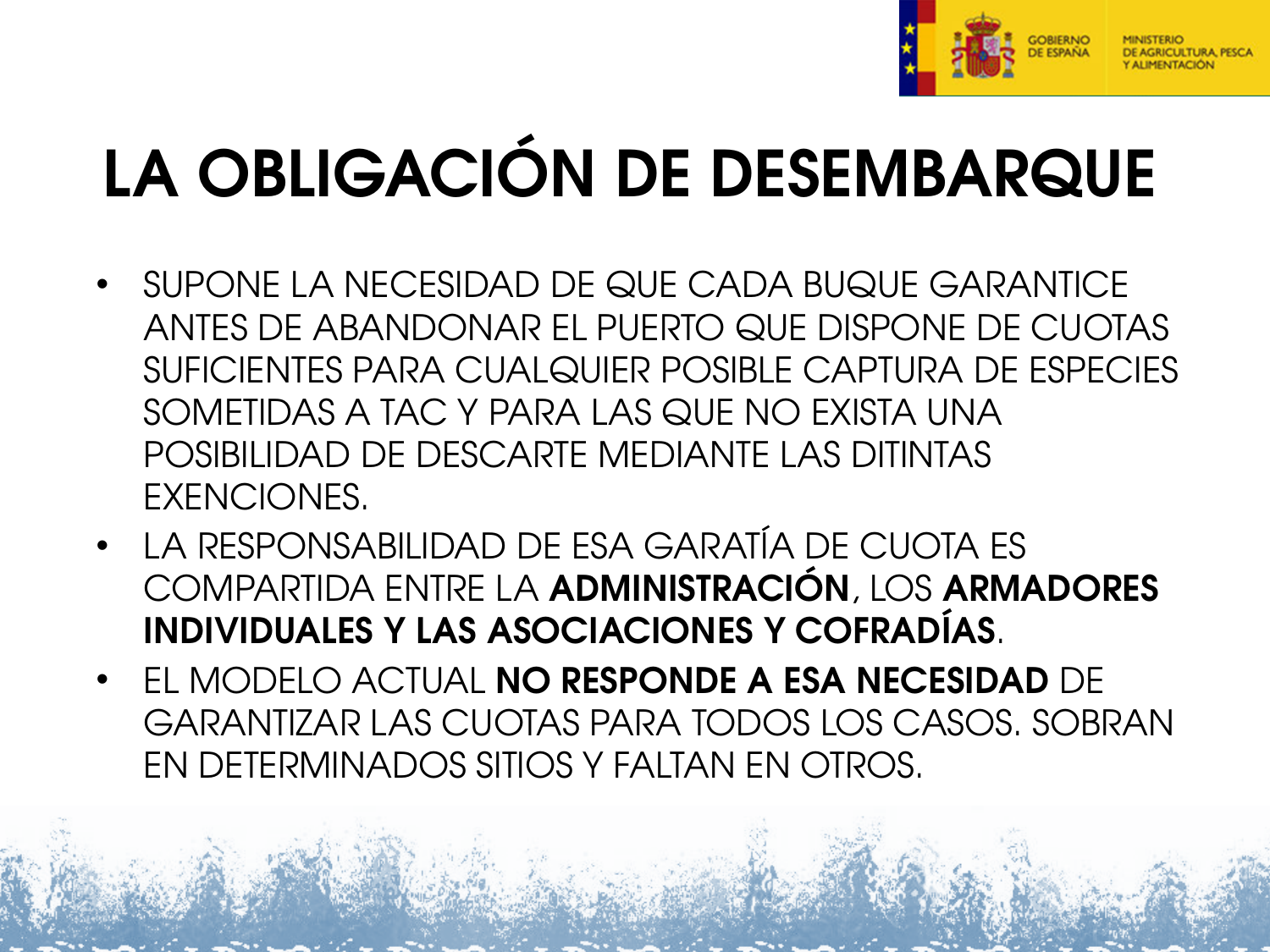

# LA OBLIGACIÓN DE DESEMBARQUE
SUPONE LA NECESIDAD DE QUE CADA BUQUE GARANTICE ANTES DE ABANDONAR EL PUERTO QUE DISPONE DE CUOTAS SUFICIENTES PARA CUALQUIER POSIBLE CAPTURA DE ESPECIES SOMETIDAS A TAC Y PARA LAS QUE NO EXISTA UNA POSIBILIDAD DE DESCARTE MEDIANTE LAS DITINTAS EXENCIONES.
LA RESPONSABILIDAD DE ESA GARATÍA DE CUOTA ES COMPARTIDA ENTRE LA ADMINISTRACIÓN, LOS ARMADORES INDIVIDUALES Y LAS ASOCIACIONES Y COFRADÍAS.
EL MODELO ACTUAL NO RESPONDE A ESA NECESIDAD DE GARANTIZAR LAS CUOTAS PARA TODOS LOS CASOS. SOBRAN EN DETERMINADOS SITIOS Y FALTAN EN OTROS.